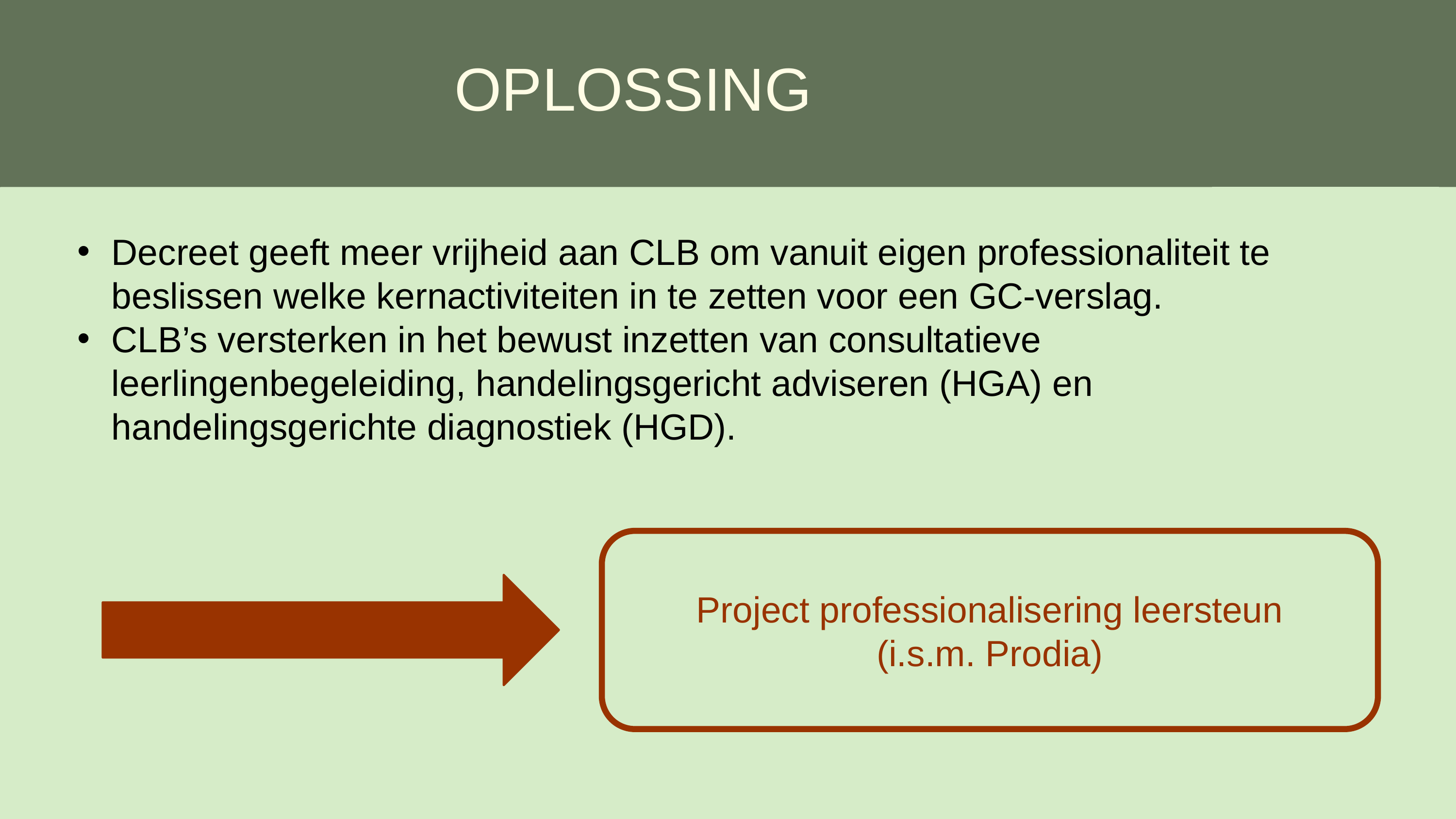

OPLOSSING

Decreet geeft meer vrijheid aan CLB om vanuit eigen professionaliteit te beslissen welke kernactiviteiten in te zetten voor een GC-verslag.
CLB’s versterken in het bewust inzetten van consultatieve leerlingenbegeleiding, handelingsgericht adviseren (HGA) en handelingsgerichte diagnostiek (HGD).
Project professionalisering leersteun
(i.s.m. Prodia)